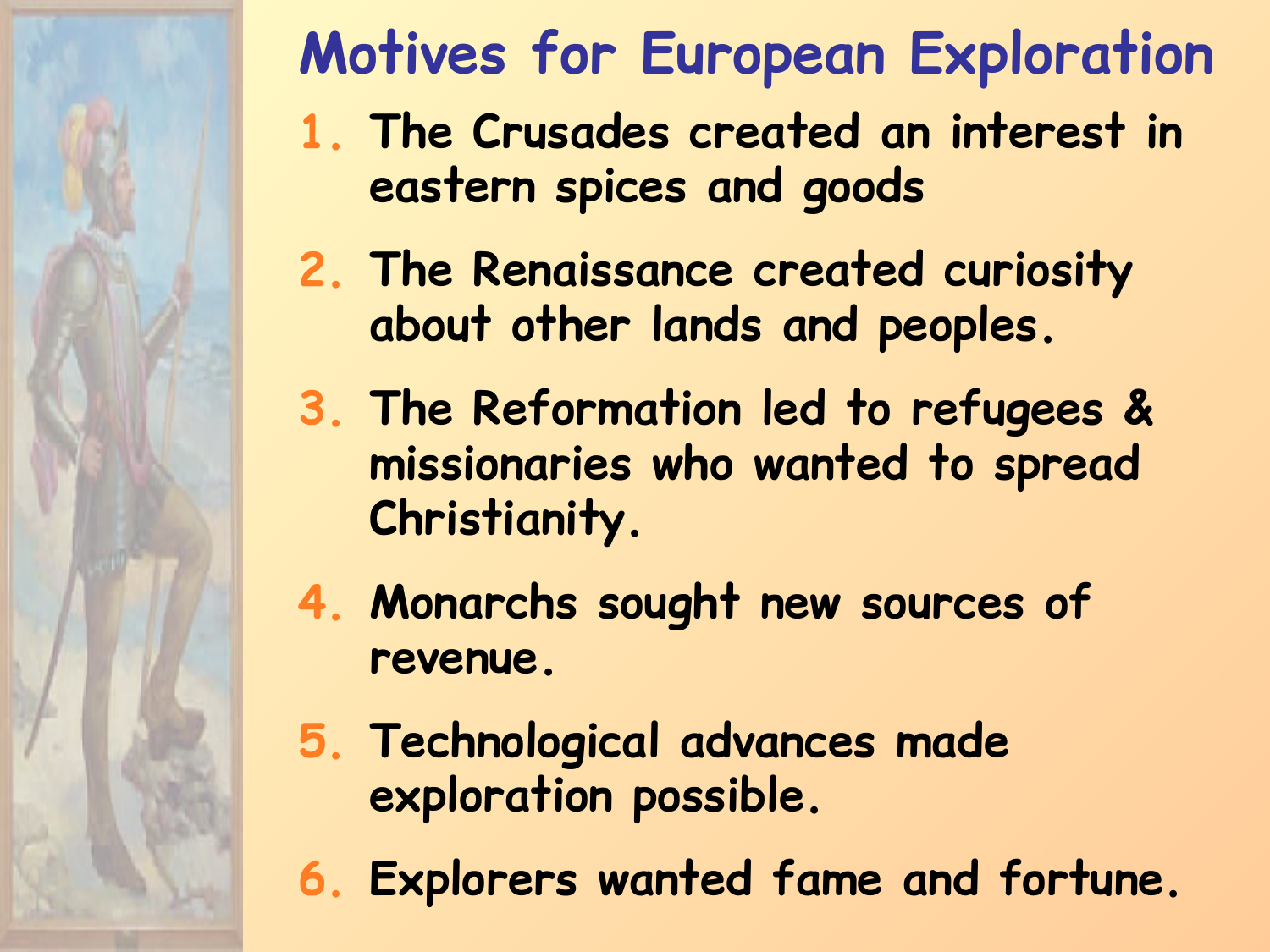

Motives for European Exploration
The Crusades created an interest in eastern spices and goods
The Renaissance created curiosity about other lands and peoples.
The Reformation led to refugees & missionaries who wanted to spread Christianity.
Monarchs sought new sources of revenue.
Technological advances made exploration possible.
Explorers wanted fame and fortune.